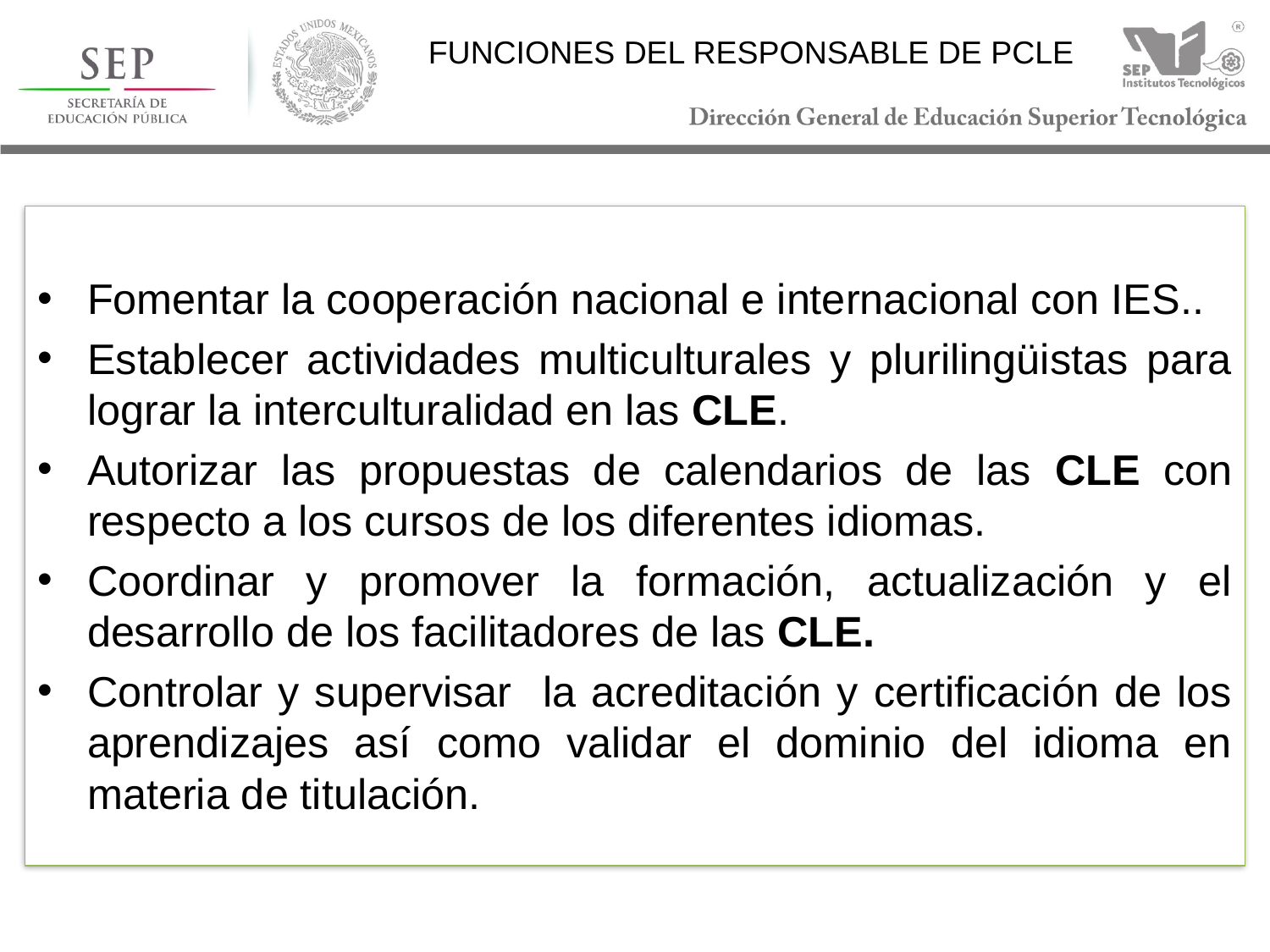

FUNCIONES DEL RESPONSABLE DE PCLE

Fomentar la cooperación nacional e internacional con IES..
Establecer actividades multiculturales y plurilingüistas para lograr la interculturalidad en las CLE.
Autorizar las propuestas de calendarios de las CLE con respecto a los cursos de los diferentes idiomas.
Coordinar y promover la formación, actualización y el desarrollo de los facilitadores de las CLE.
Controlar y supervisar  la acreditación y certificación de los aprendizajes así como validar el dominio del idioma en materia de titulación.